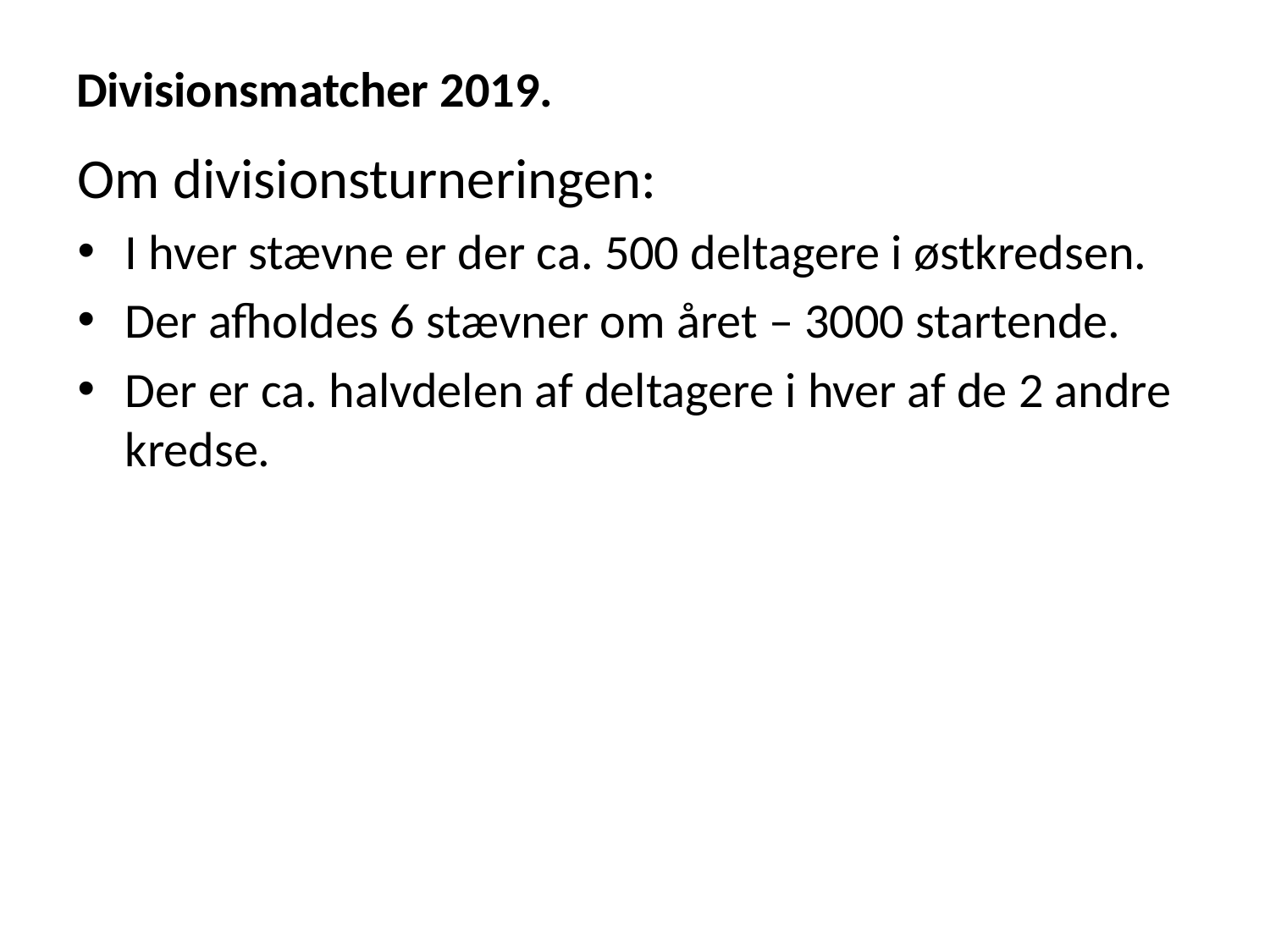

# Divisionsmatcher 2019.
Om divisionsturneringen:
I hver stævne er der ca. 500 deltagere i østkredsen.
Der afholdes 6 stævner om året – 3000 startende.
Der er ca. halvdelen af deltagere i hver af de 2 andre kredse.